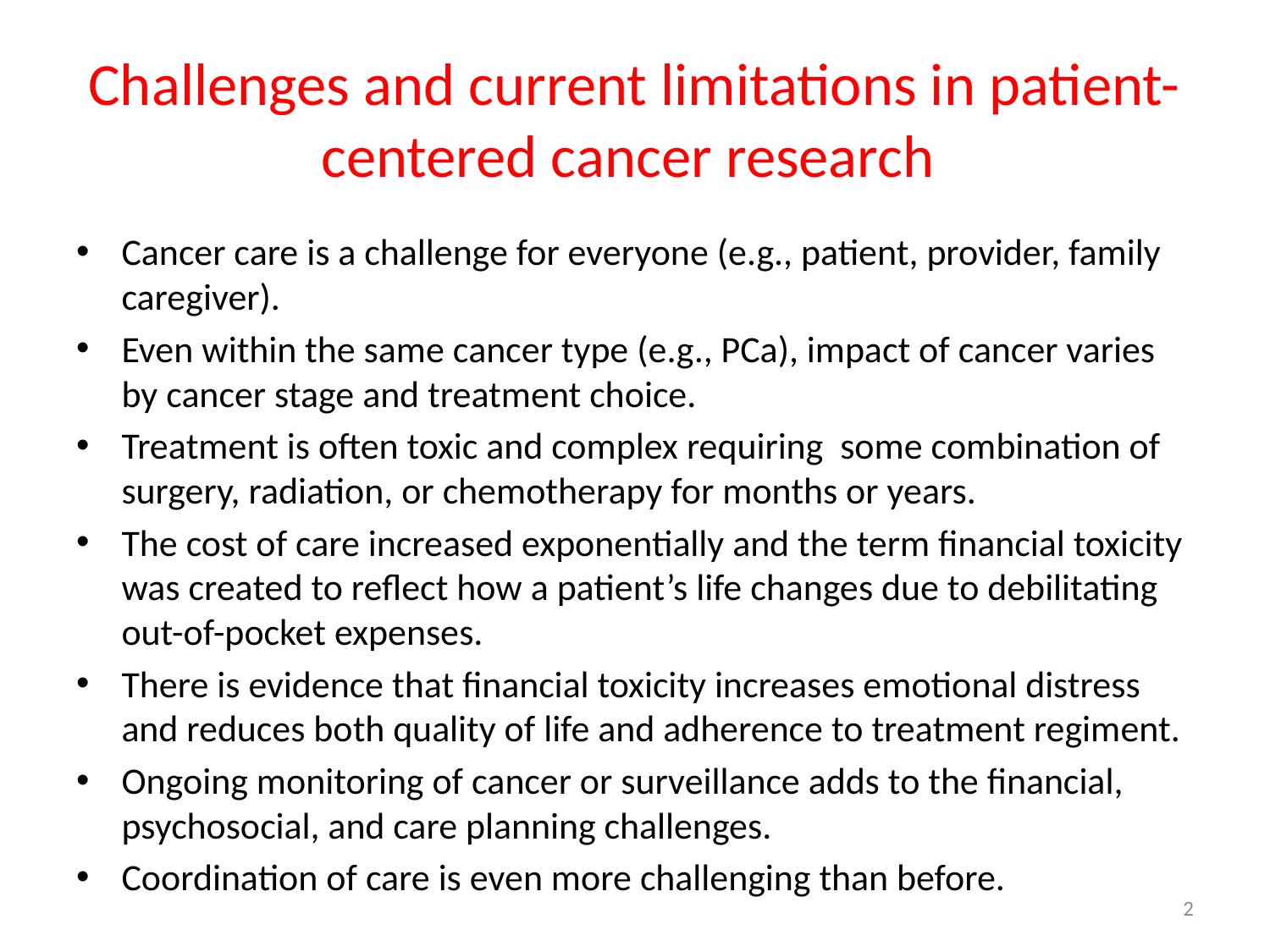

# Challenges and current limitations in patient-centered cancer research
Cancer care is a challenge for everyone (e.g., patient, provider, family caregiver).
Even within the same cancer type (e.g., PCa), impact of cancer varies by cancer stage and treatment choice.
Treatment is often toxic and complex requiring  some combination of surgery, radiation, or chemotherapy for months or years.
The cost of care increased exponentially and the term financial toxicity was created to reflect how a patient’s life changes due to debilitating out-of-pocket expenses.
There is evidence that financial toxicity increases emotional distress and reduces both quality of life and adherence to treatment regiment.
Ongoing monitoring of cancer or surveillance adds to the financial, psychosocial, and care planning challenges.
Coordination of care is even more challenging than before.

2